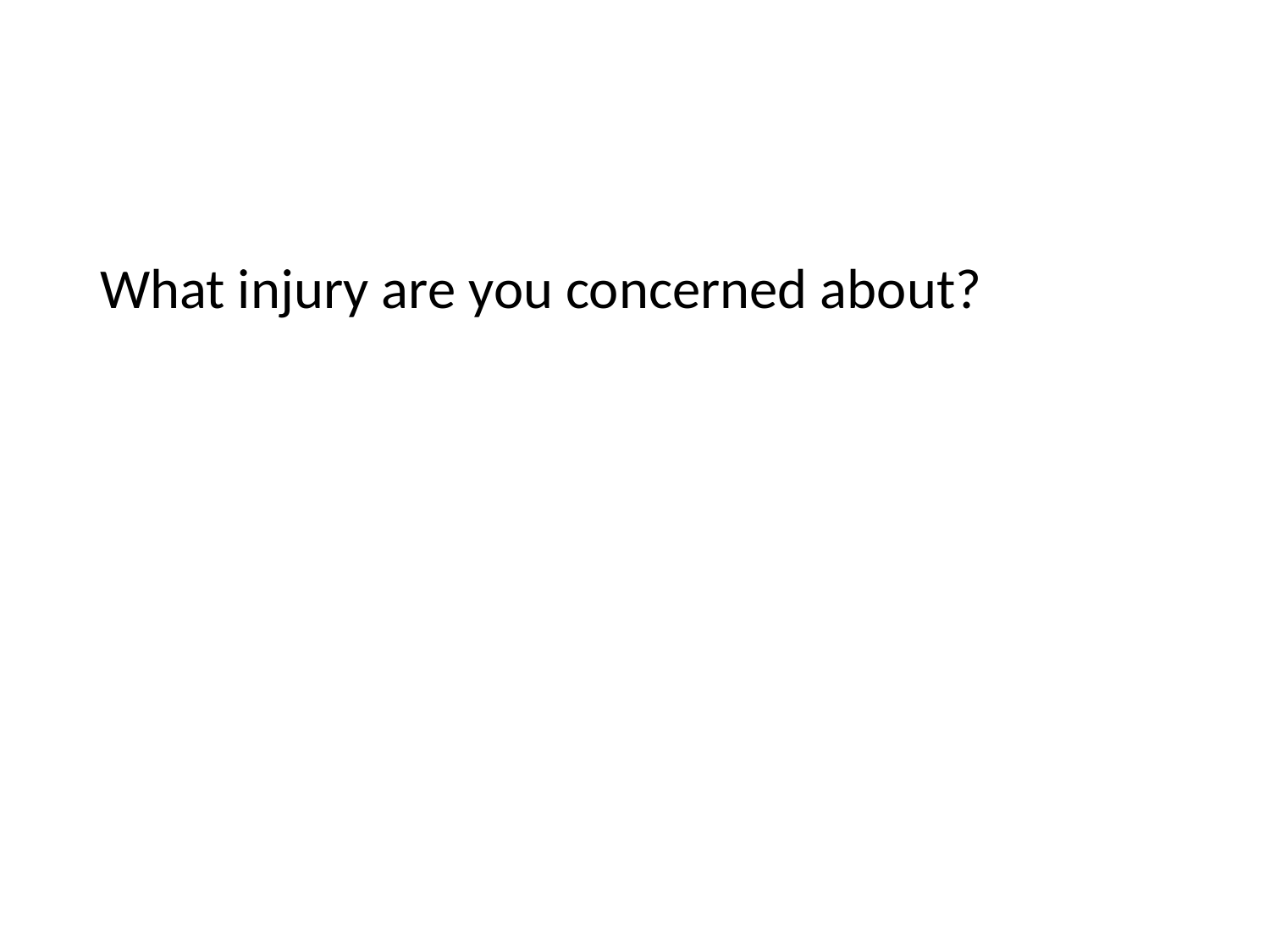

#
What injury are you concerned about?